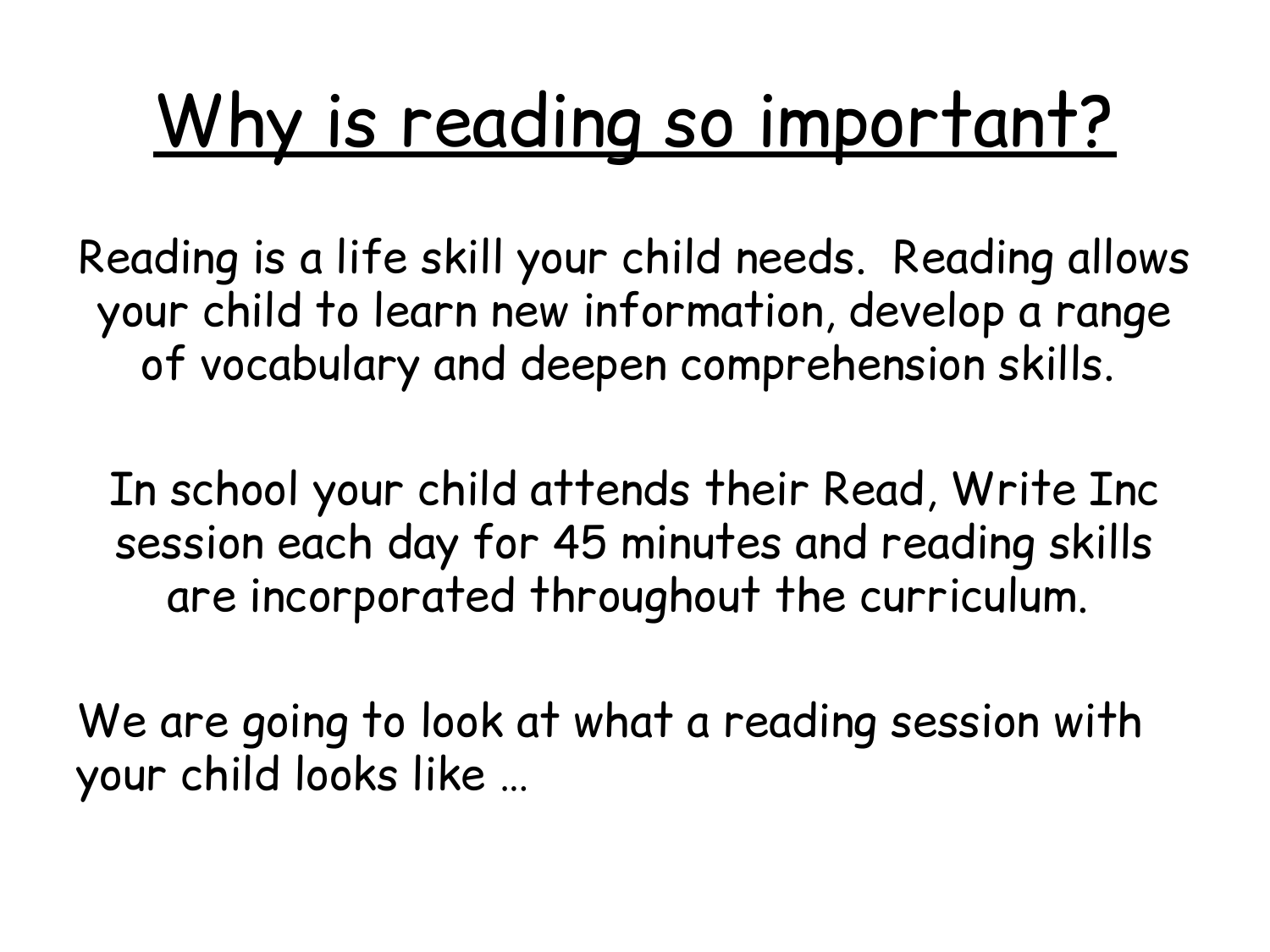

# Why is reading so important?
Reading is a life skill your child needs.  Reading allows your child to learn new information, develop a range of vocabulary and deepen comprehension skills.

In school your child attends their Read, Write Inc session each day for 45 minutes and reading skills are incorporated throughout the curriculum.

We are going to look at what a reading session with your child looks like …